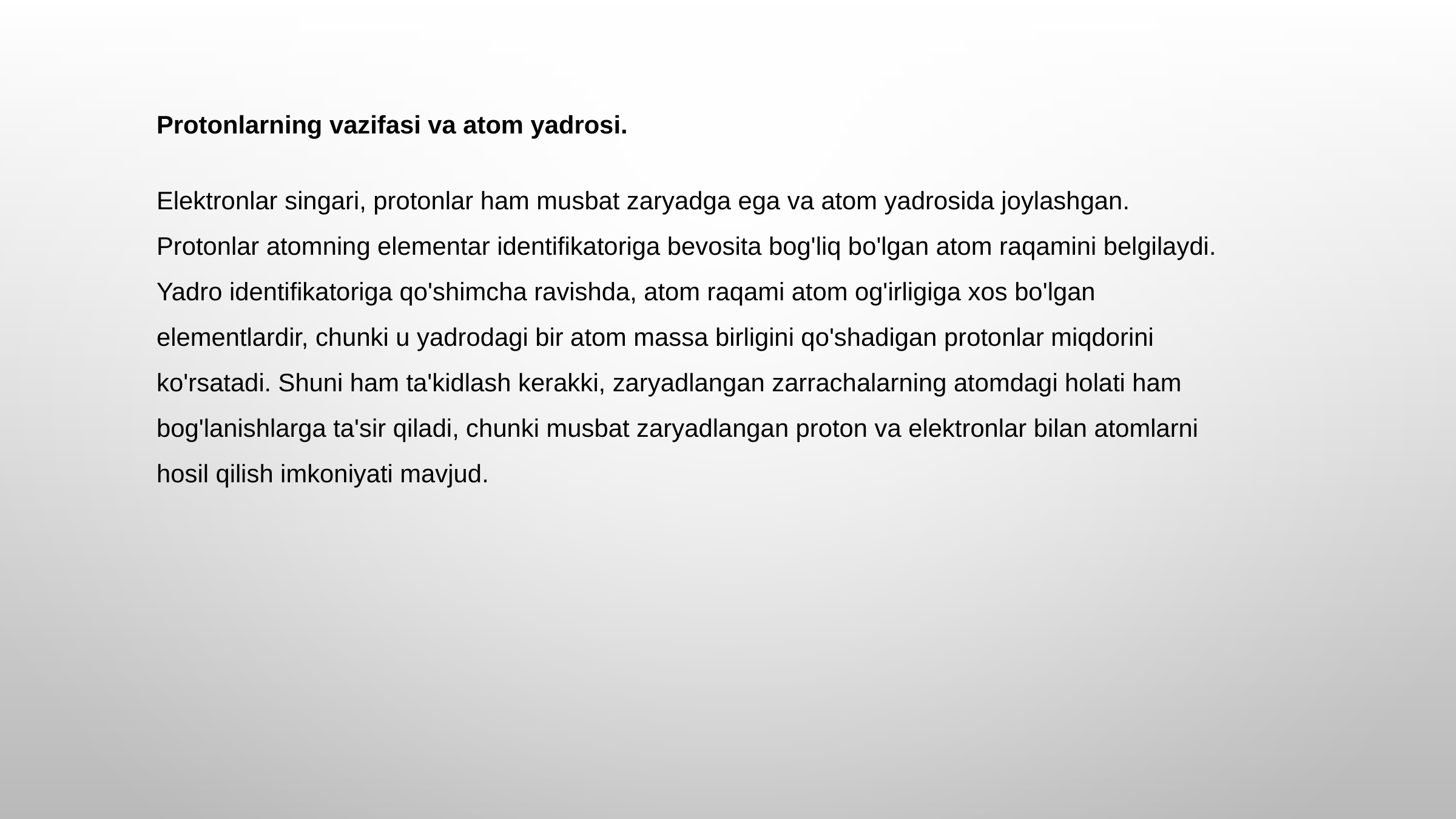

Protonlarning vazifasi va atom yadrosi.

Elektronlar singari, protonlar ham musbat zaryadga ega va atom yadrosida joylashgan. Protonlar atomning elementar identifikatoriga bevosita bog'liq bo'lgan atom raqamini belgilaydi. Yadro identifikatoriga qo'shimcha ravishda, atom raqami atom og'irligiga xos bo'lgan elementlardir, chunki u yadrodagi bir atom massa birligini qo'shadigan protonlar miqdorini ko'rsatadi. Shuni ham ta'kidlash kerakki, zaryadlangan zarrachalarning atomdagi holati ham bog'lanishlarga ta'sir qiladi, chunki musbat zaryadlangan proton va elektronlar bilan atomlarni hosil qilish imkoniyati mavjud.